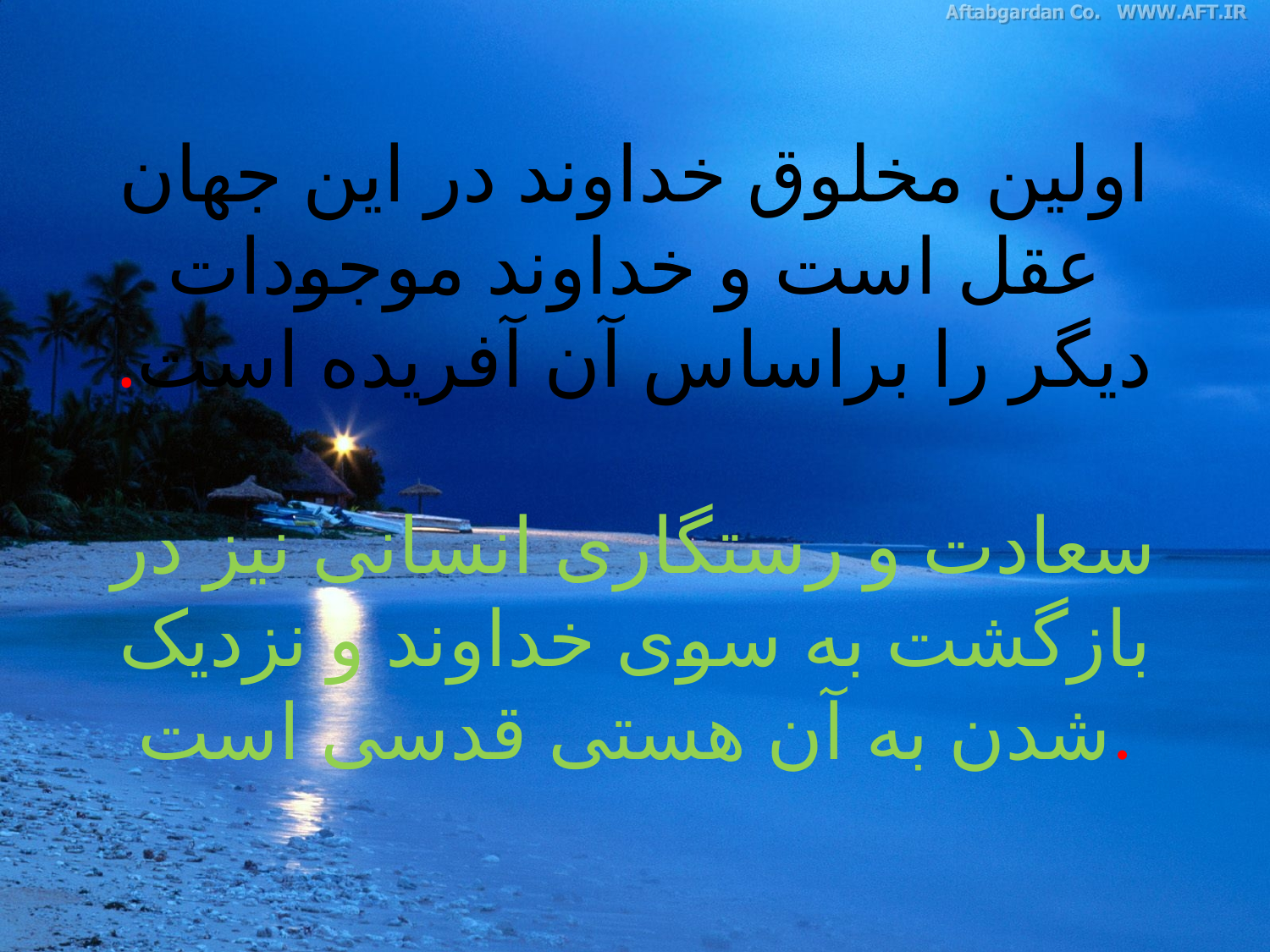

# اولین مخلوق خداوند در این جهان عقل است و خداوند موجودات دیگر را براساس آن آفریده است. سعادت و رستگاری انسانی نیز در بازگشت به سوی خداوند و نزدیک شدن به آن هستی قدسی است.